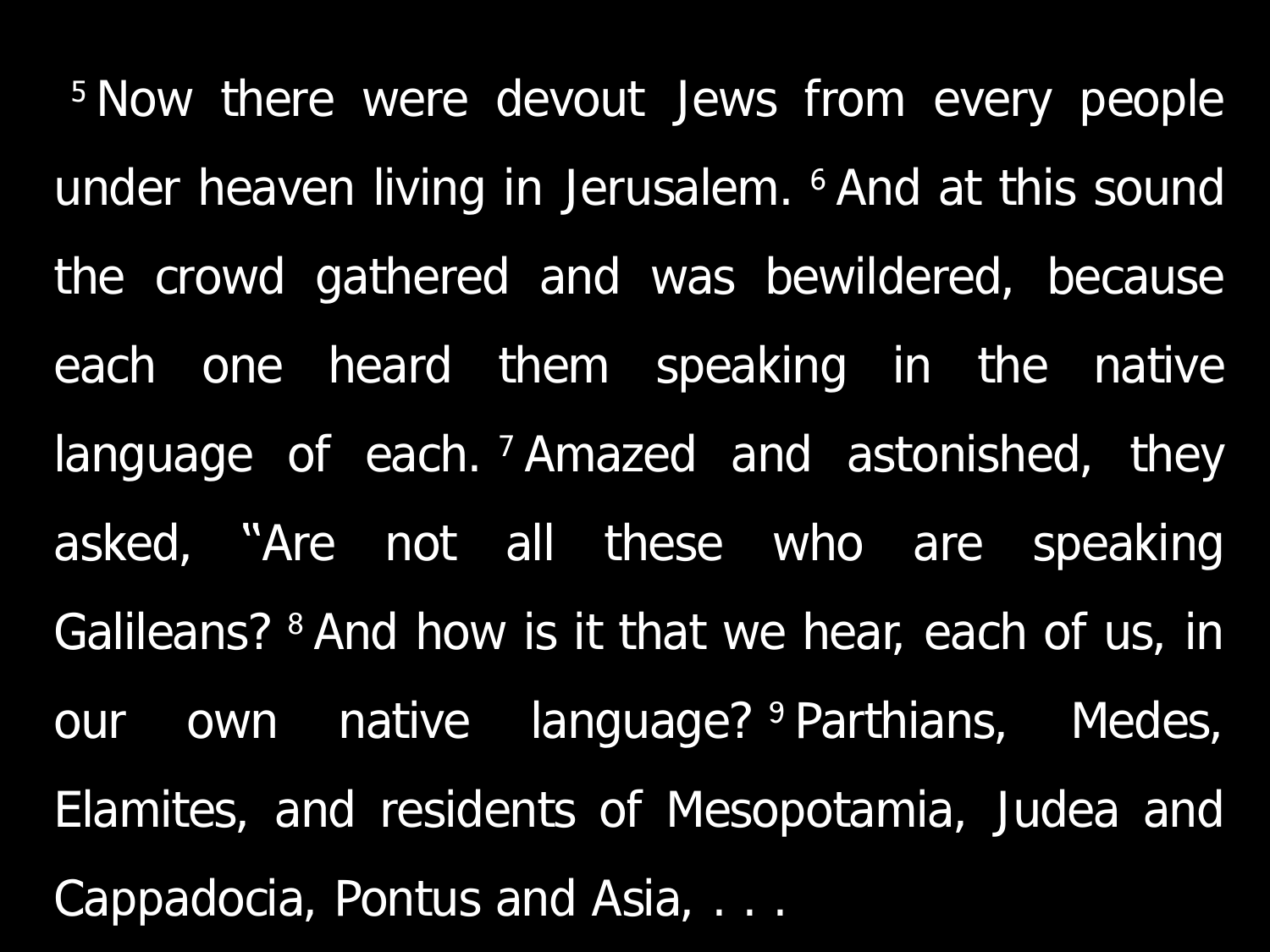

5 Now there were devout Jews from every people under heaven living in Jerusalem. 6 And at this sound the crowd gathered and was bewildered, because each one heard them speaking in the native language of each. 7 Amazed and astonished, they asked, “Are not all these who are speaking Galileans? 8 And how is it that we hear, each of us, in our own native language? 9 Parthians, Medes, Elamites, and residents of Mesopotamia, Judea and Cappadocia, Pontus and Asia, . . .